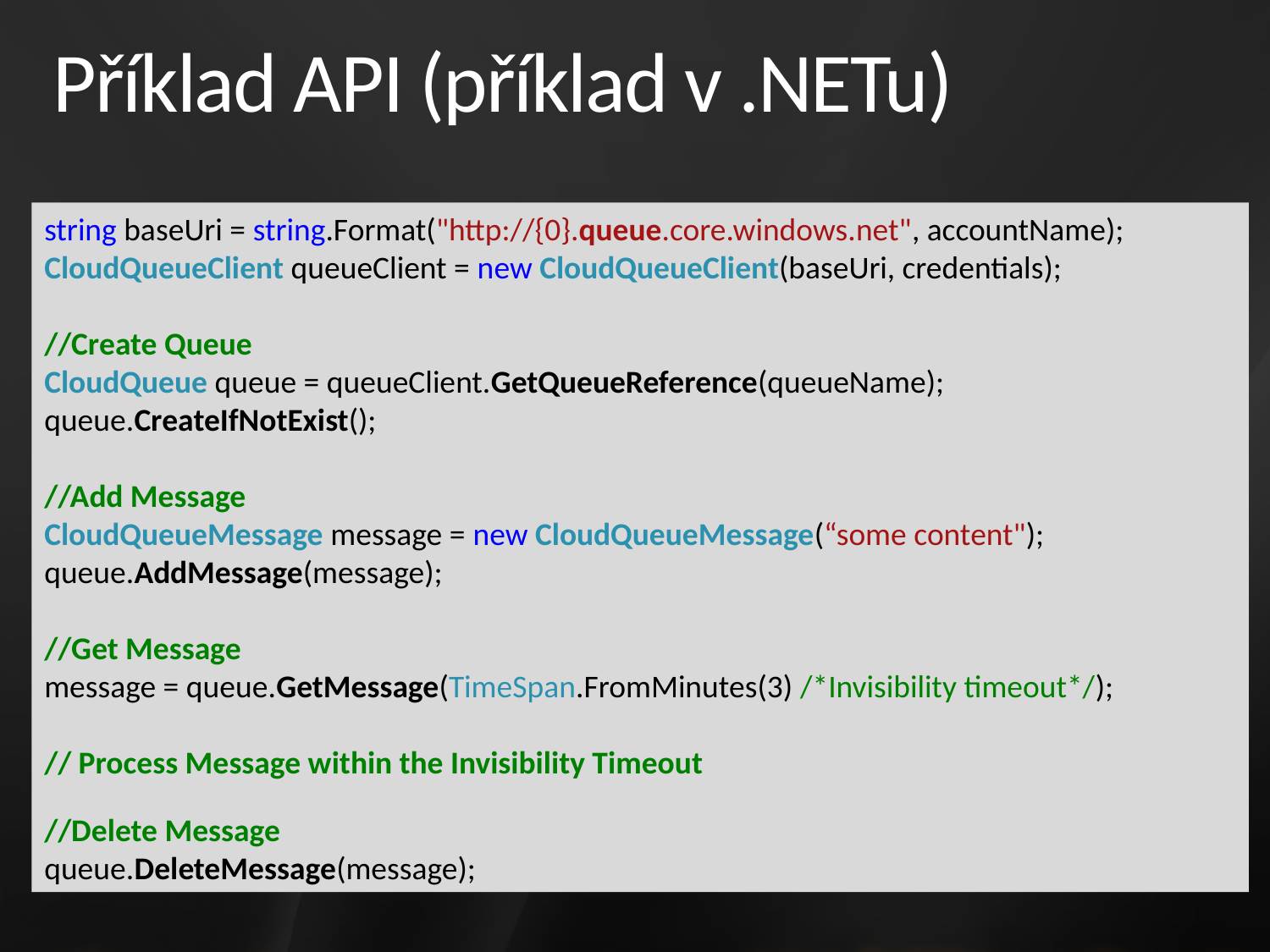

# Příklad API (příklad v .NETu)
string baseUri = string.Format("http://{0}.queue.core.windows.net", accountName);
CloudQueueClient queueClient = new CloudQueueClient(baseUri, credentials);

//Create Queue
CloudQueue queue = queueClient.GetQueueReference(queueName);
queue.CreateIfNotExist();

//Add Message
CloudQueueMessage message = new CloudQueueMessage(“some content");
queue.AddMessage(message);

//Get Message
message = queue.GetMessage(TimeSpan.FromMinutes(3) /*Invisibility timeout*/);

// Process Message within the Invisibility Timeout

//Delete Message
queue.DeleteMessage(message);